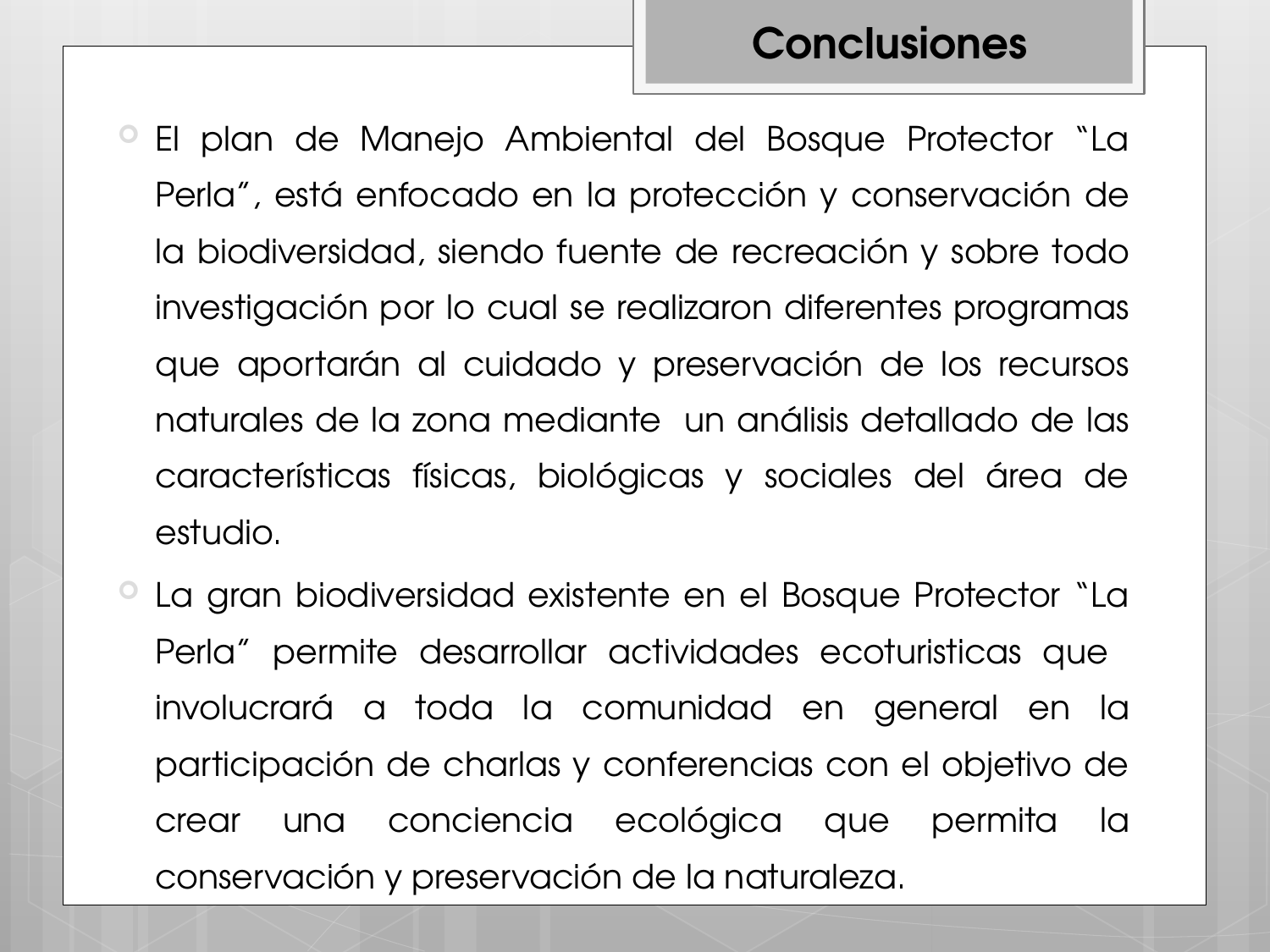

Conclusiones
El plan de Manejo Ambiental del Bosque Protector “La Perla”, está enfocado en la protección y conservación de la biodiversidad, siendo fuente de recreación y sobre todo investigación por lo cual se realizaron diferentes programas que aportarán al cuidado y preservación de los recursos naturales de la zona mediante  un análisis detallado de las características físicas, biológicas y sociales del área de estudio.
La gran biodiversidad existente en el Bosque Protector “La Perla” permite desarrollar actividades ecoturisticas que  involucrará a toda la comunidad en general en la participación de charlas y conferencias con el objetivo de crear una conciencia ecológica que permita la conservación y preservación de la naturaleza.